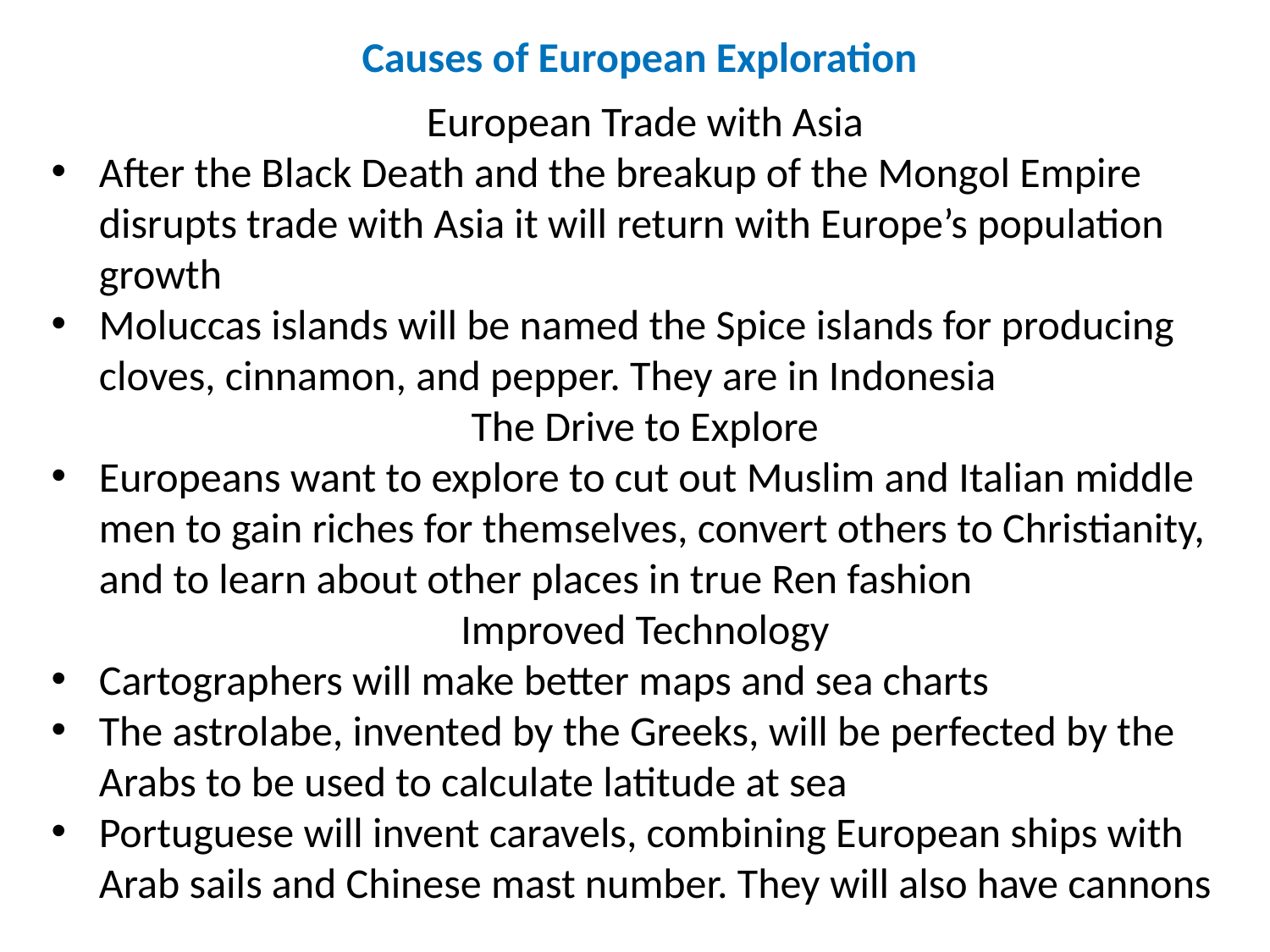

Causes of European Exploration
European Trade with Asia
After the Black Death and the breakup of the Mongol Empire disrupts trade with Asia it will return with Europe’s population growth
Moluccas islands will be named the Spice islands for producing cloves, cinnamon, and pepper. They are in Indonesia
The Drive to Explore
Europeans want to explore to cut out Muslim and Italian middle men to gain riches for themselves, convert others to Christianity, and to learn about other places in true Ren fashion
Improved Technology
Cartographers will make better maps and sea charts
The astrolabe, invented by the Greeks, will be perfected by the Arabs to be used to calculate latitude at sea
Portuguese will invent caravels, combining European ships with Arab sails and Chinese mast number. They will also have cannons